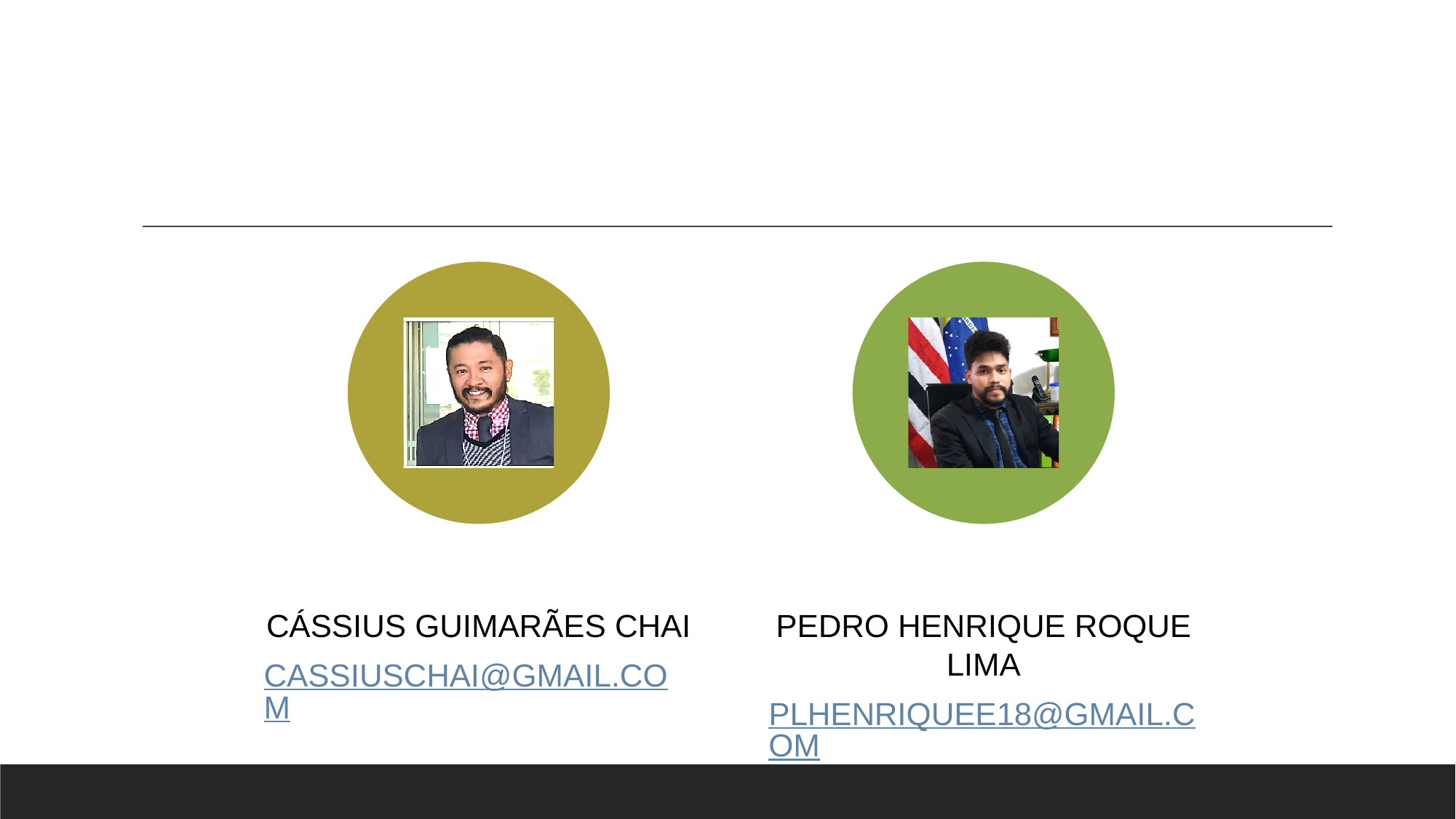

Cássius Guimarães chai
cassiuschai@gmail.com
Pedro Henrique roque lima
plhenriquee18@gmail.com